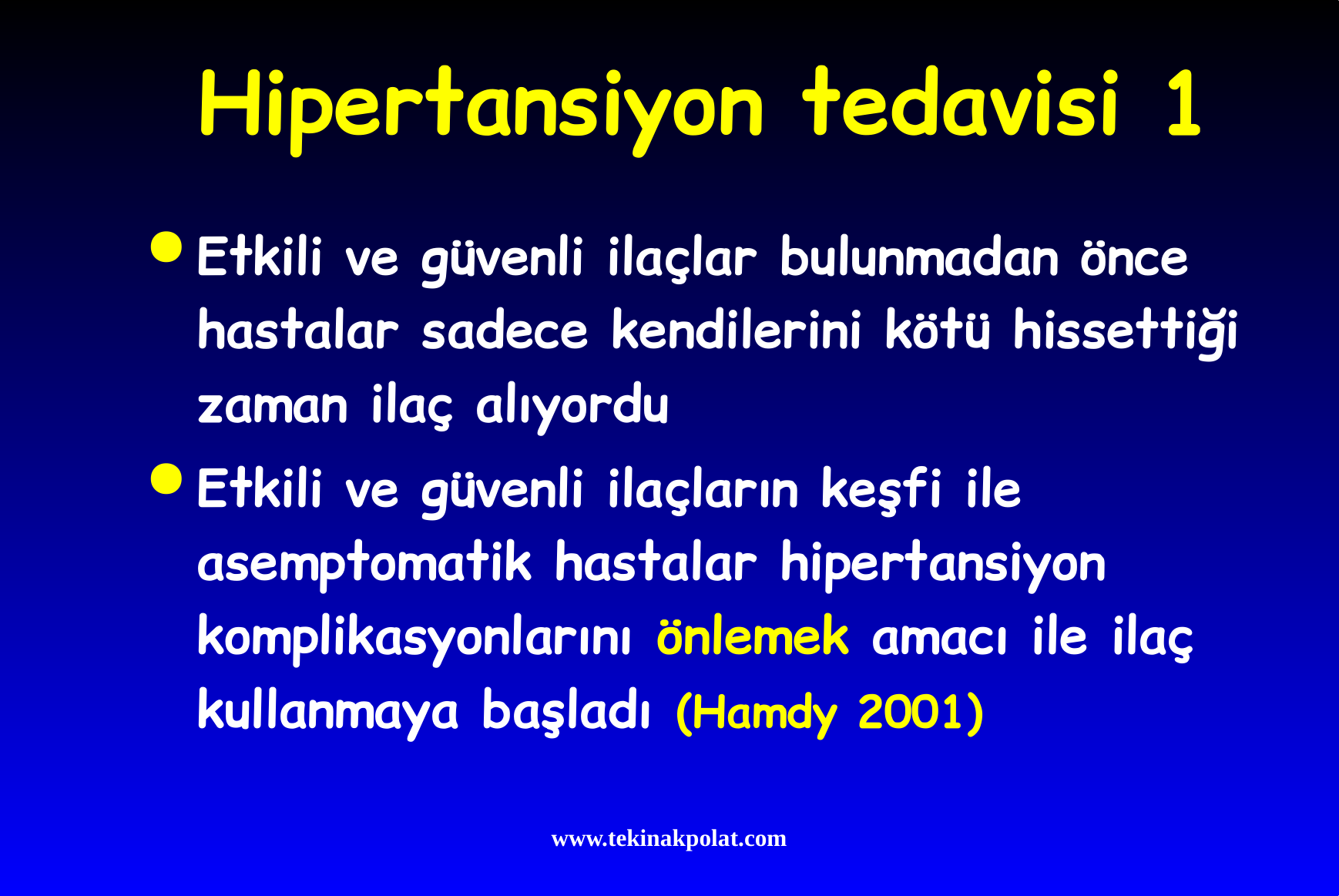

# Hipertansiyon tedavisi 1
Etkili ve güvenli ilaçlar bulunmadan önce hastalar sadece kendilerini kötü hissettiği zaman ilaç alıyordu
Etkili ve güvenli ilaçların keşfi ile asemptomatik hastalar hipertansiyon komplikasyonlarını önlemek amacı ile ilaç kullanmaya başladı (Hamdy 2001)
www.tekinakpolat.com